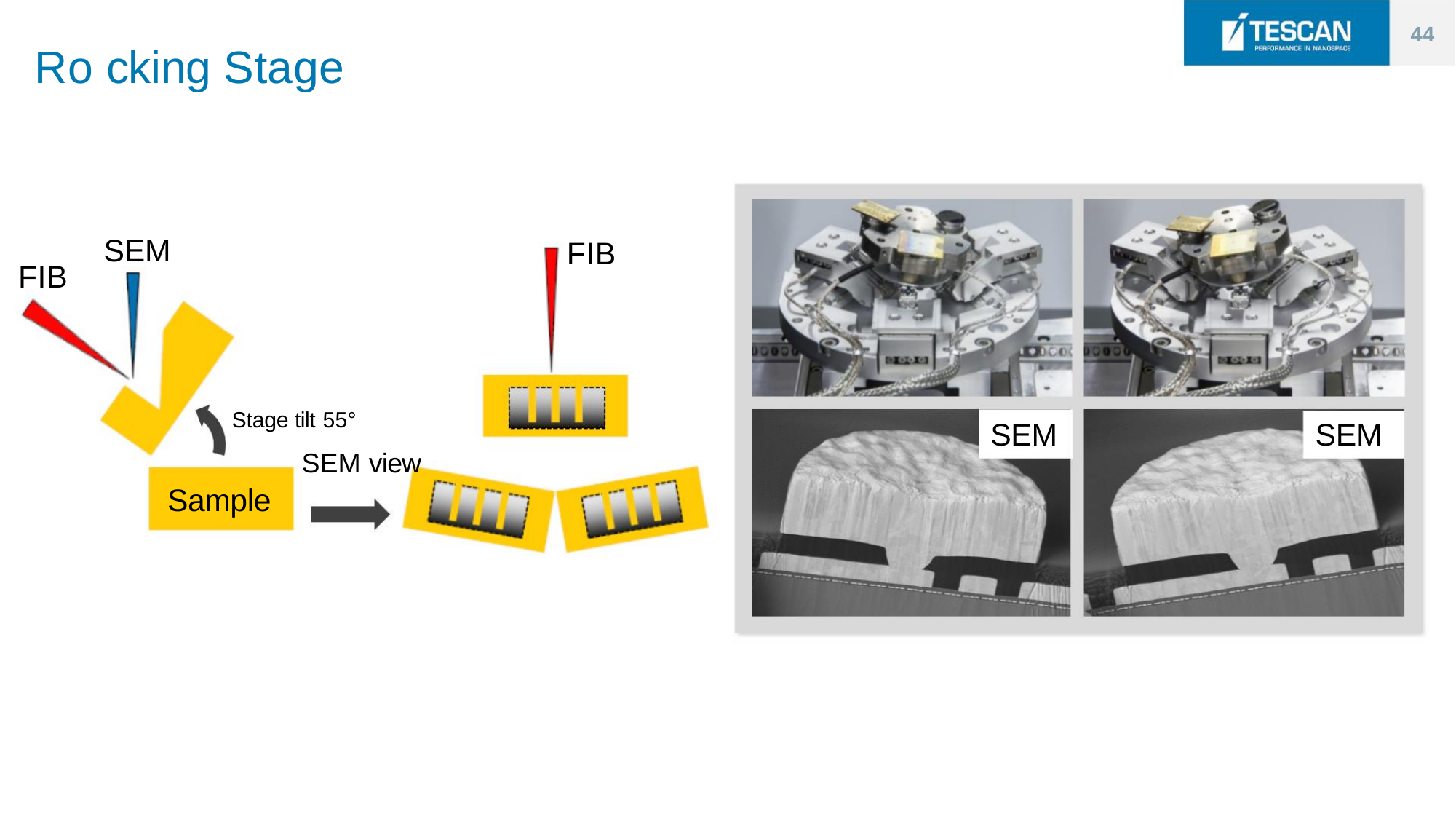

44
Ro cking Stage
SEM
FIB
FIB
Stage tilt 55°
SEM
SEM
SEM view
Sample